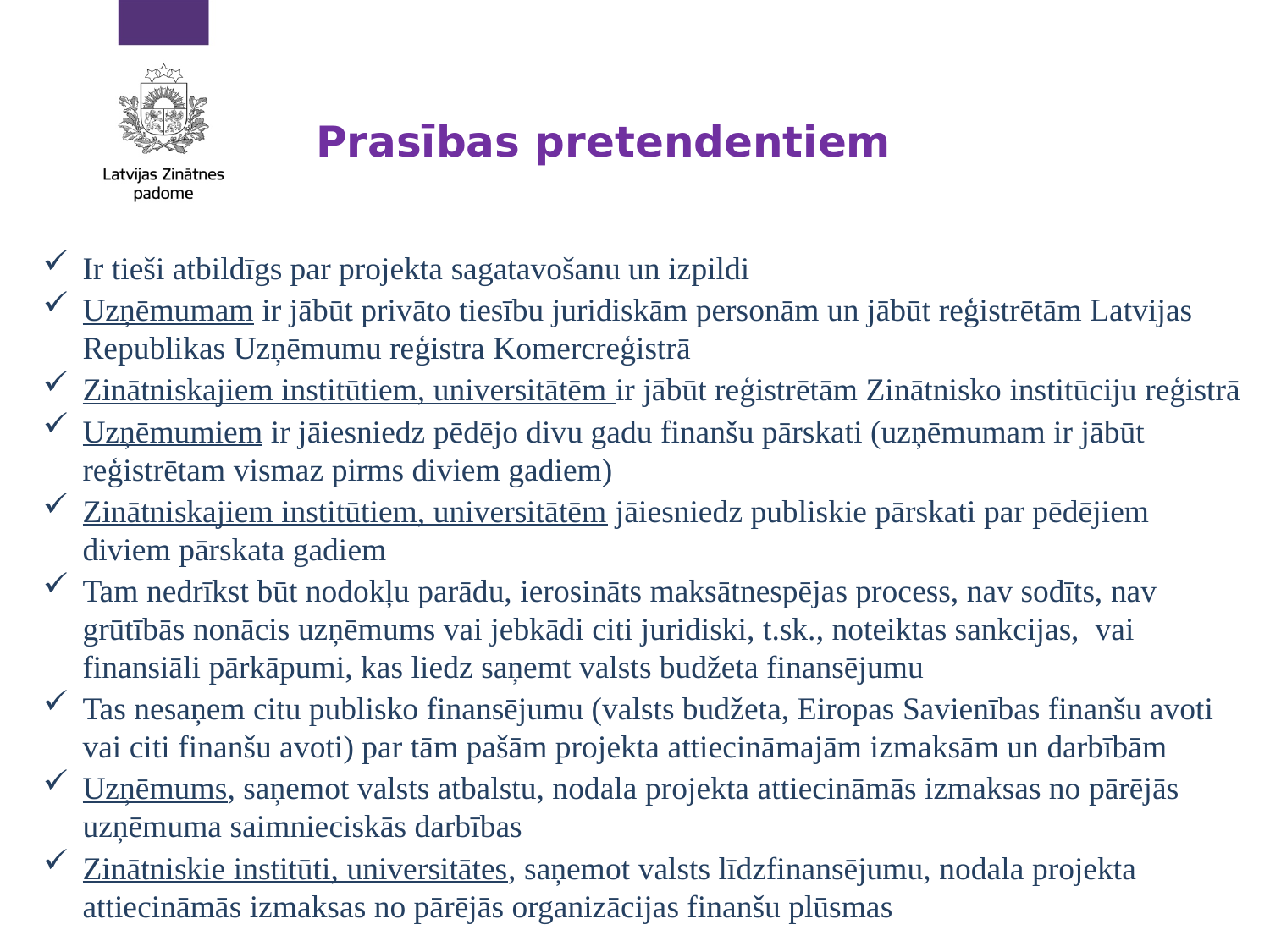

# Prasības pretendentiem
Ir tieši atbildīgs par projekta sagatavošanu un izpildi
Uzņēmumam ir jābūt privāto tiesību juridiskām personām un jābūt reģistrētām Latvijas Republikas Uzņēmumu reģistra Komercreģistrā
Zinātniskajiem institūtiem, universitātēm ir jābūt reģistrētām Zinātnisko institūciju reģistrā
Uzņēmumiem ir jāiesniedz pēdējo divu gadu finanšu pārskati (uzņēmumam ir jābūt reģistrētam vismaz pirms diviem gadiem)
Zinātniskajiem institūtiem, universitātēm jāiesniedz publiskie pārskati par pēdējiem diviem pārskata gadiem
Tam nedrīkst būt nodokļu parādu, ierosināts maksātnespējas process, nav sodīts, nav grūtībās nonācis uzņēmums vai jebkādi citi juridiski, t.sk., noteiktas sankcijas,  vai finansiāli pārkāpumi, kas liedz saņemt valsts budžeta finansējumu
Tas nesaņem citu publisko finansējumu (valsts budžeta, Eiropas Savienības finanšu avoti vai citi finanšu avoti) par tām pašām projekta attiecināmajām izmaksām un darbībām
Uzņēmums, saņemot valsts atbalstu, nodala projekta attiecināmās izmaksas no pārējās uzņēmuma saimnieciskās darbības
Zinātniskie institūti, universitātes, saņemot valsts līdzfinansējumu, nodala projekta attiecināmās izmaksas no pārējās organizācijas finanšu plūsmas